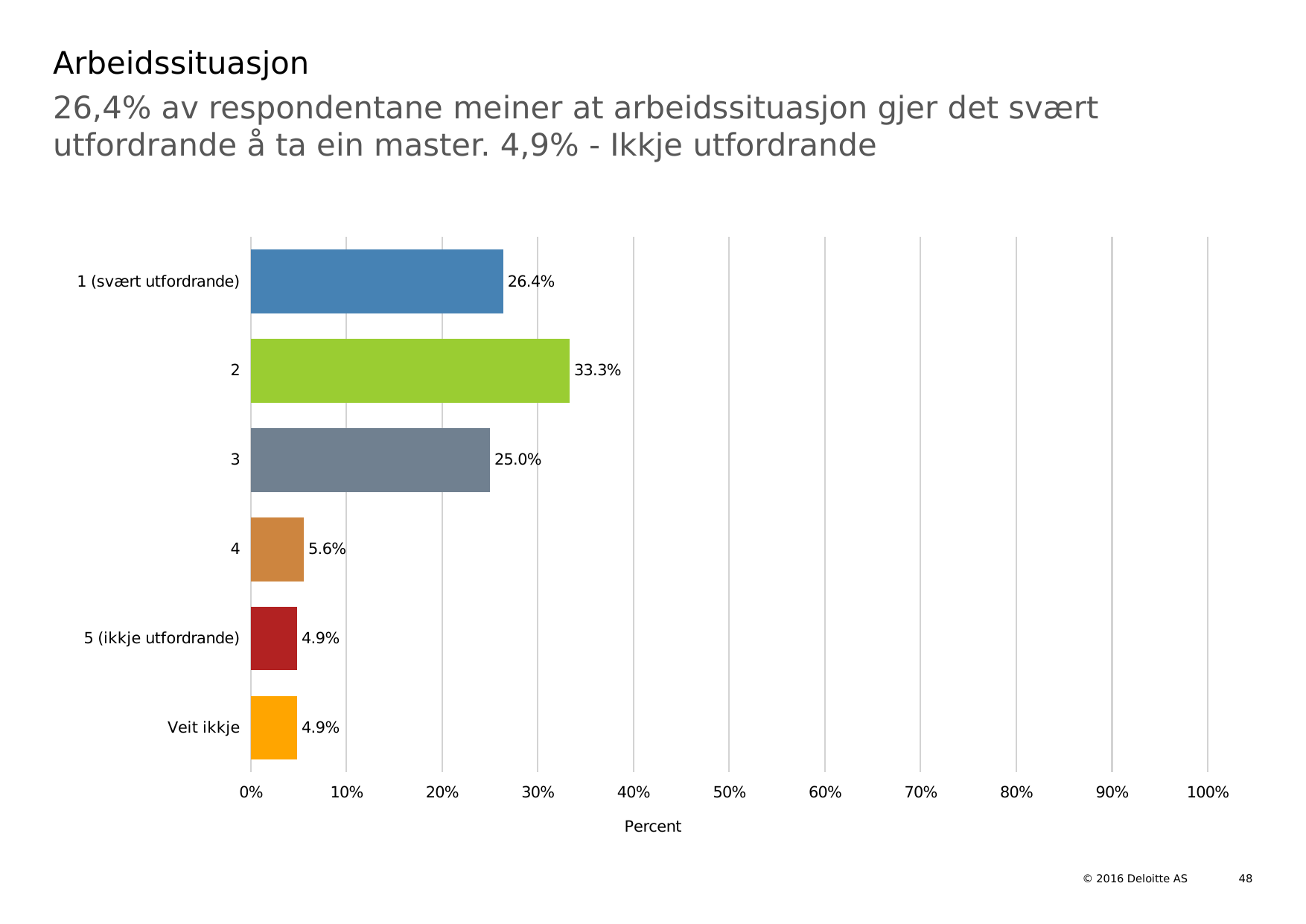

# Arbeidssituasjon
26,4% av respondentane meiner at arbeidssituasjon gjer det svært utfordrande å ta ein master. 4,9% - Ikkje utfordrande

### Chart

| Category | Arbeidssituasjon |
|---|---|
| 1 (svært utfordrande) | 0.2638888888888889 |
| 2 | 0.3333333333333333 |
| 3 | 0.25 |
| 4 | 0.05555555555555555 |
| 5 (ikkje utfordrande) | 0.04861111111111111 |
| Veit ikkje | 0.04861111111111111 |